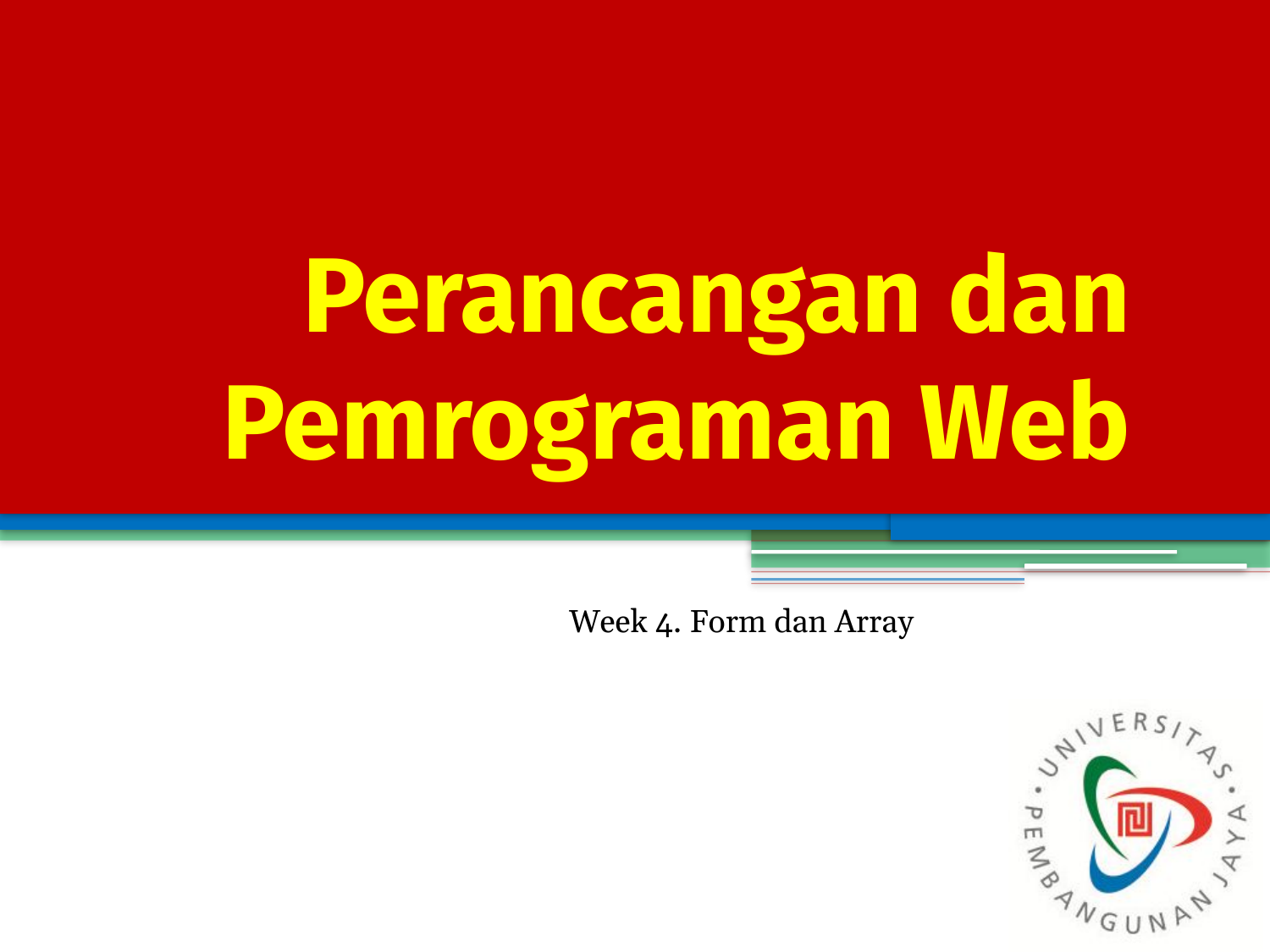

# Perancangan dan Pemrograman Web
Week 4. Form dan Array